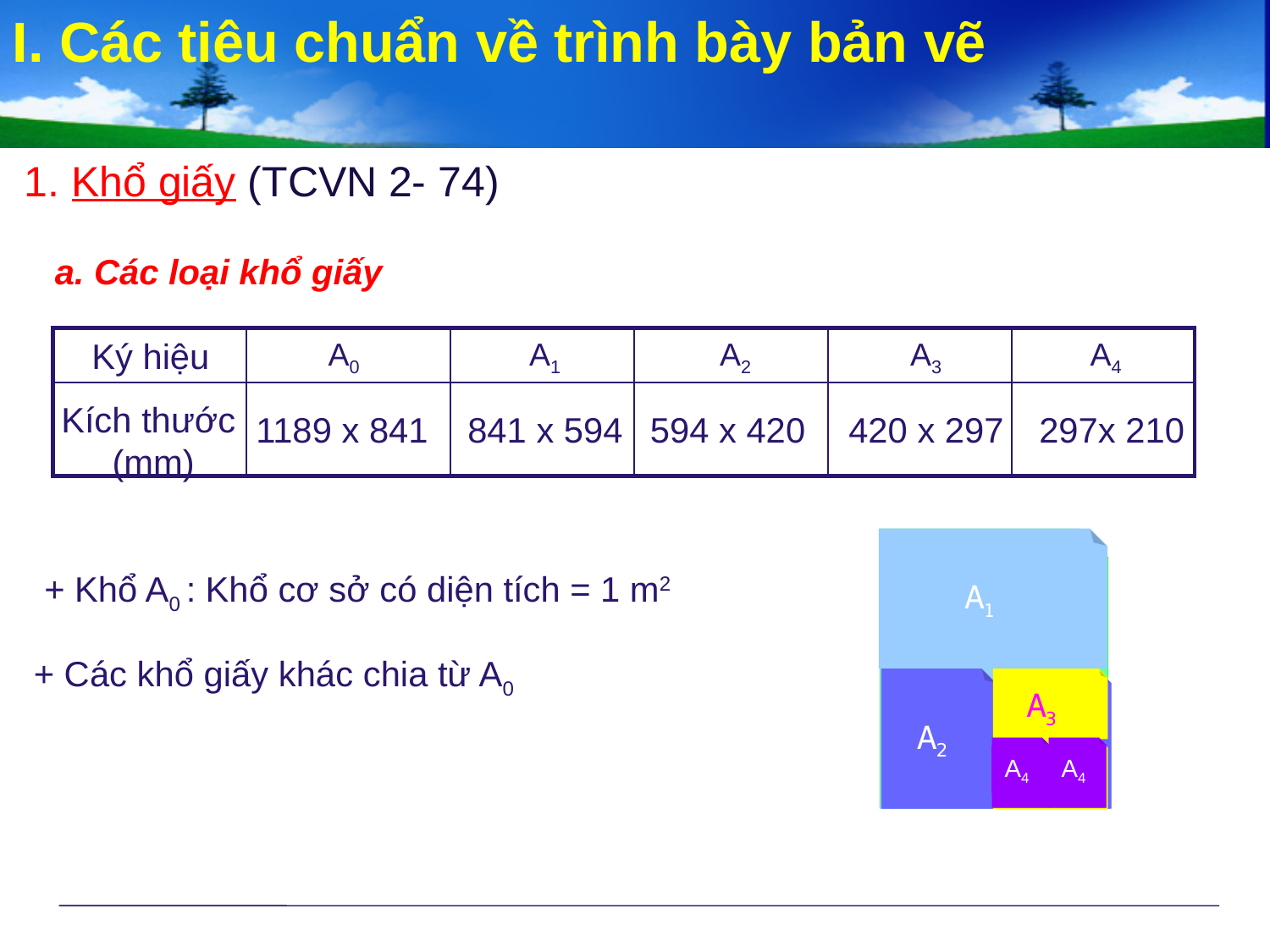

I. Các tiêu chuẩn về trình bày bản vẽ
 1. Khổ giấy (TCVN 2- 74)
a. Các loại khổ giấy
Ký hiệu
|  |  |  |  |  |  |
| --- | --- | --- | --- | --- | --- |
|  |  |  |  |  |  |
A0
A1
A2
A3
A4
Kích thước
(mm)
1189 x 841
841 x 594
594 x 420
420 x 297
297x 210

A0

A1
+ Khổ A0 : Khổ cơ sở có diện tích = 1 m2
+ Các khổ giấy khác chia từ A0

A1

A2

A2

A3

A4

A4

A3